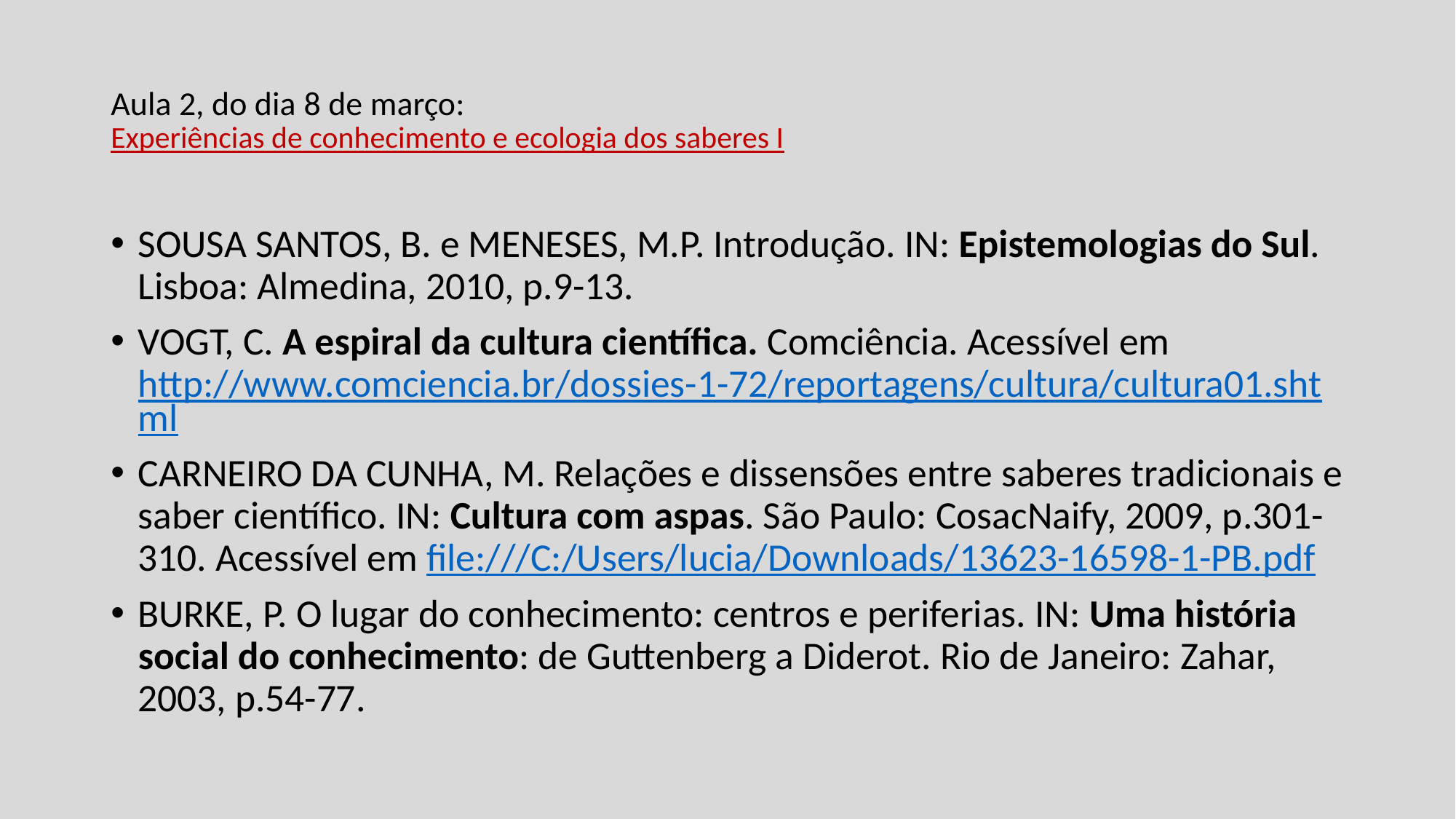

# Aula 2, do dia 8 de março: Experiências de conhecimento e ecologia dos saberes I
SOUSA SANTOS, B. e MENESES, M.P. Introdução. IN: Epistemologias do Sul. Lisboa: Almedina, 2010, p.9-13.
VOGT, C. A espiral da cultura científica. Comciência. Acessível em http://www.comciencia.br/dossies-1-72/reportagens/cultura/cultura01.shtml
CARNEIRO DA CUNHA, M. Relações e dissensões entre saberes tradicionais e saber científico. IN: Cultura com aspas. São Paulo: CosacNaify, 2009, p.301-310. Acessível em file:///C:/Users/lucia/Downloads/13623-16598-1-PB.pdf
BURKE, P. O lugar do conhecimento: centros e periferias. IN: Uma história social do conhecimento: de Guttenberg a Diderot. Rio de Janeiro: Zahar, 2003, p.54-77.